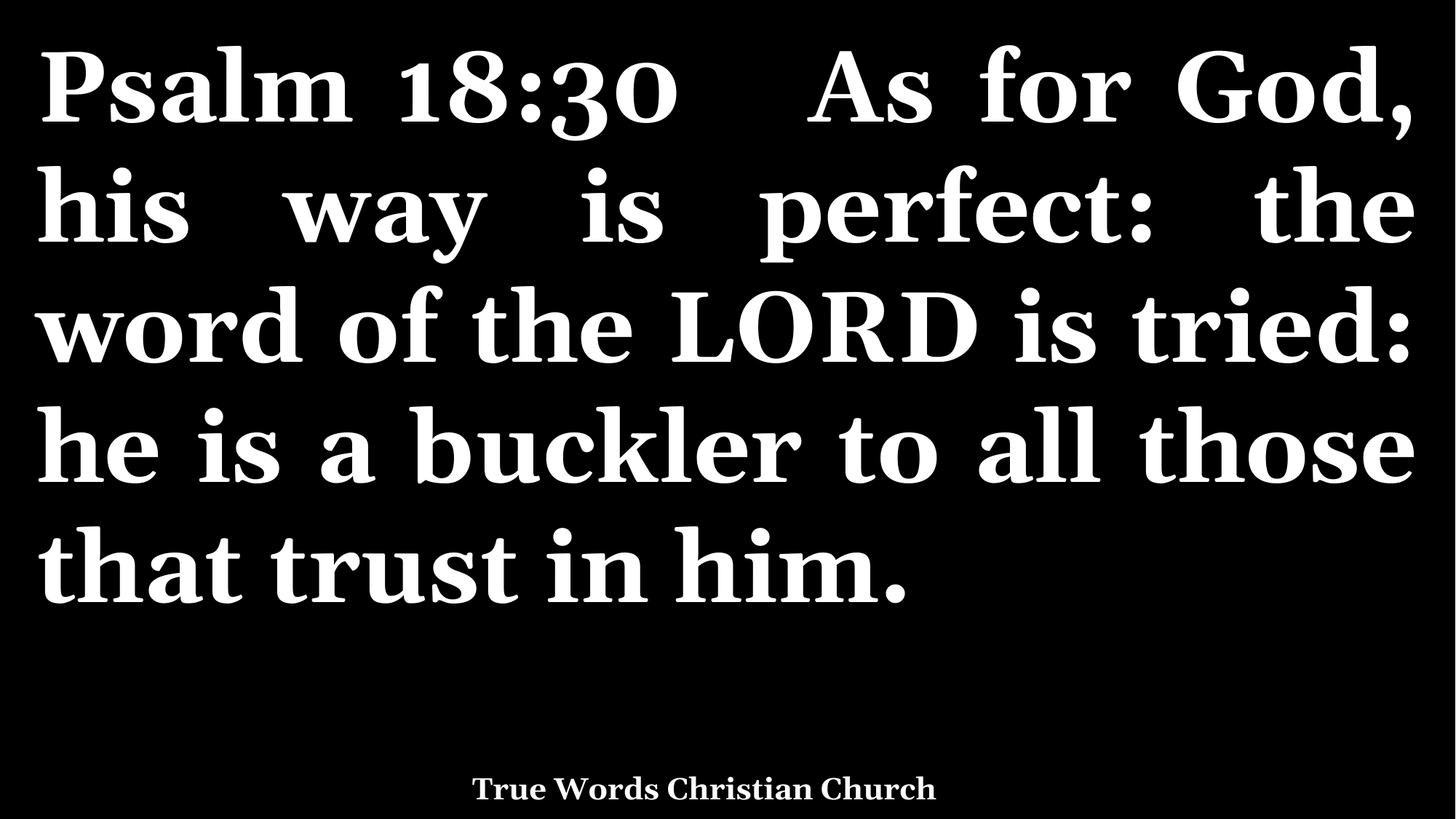

Psalm 18:30   As for God, his way is perfect: the word of the LORD is tried: he is a buckler to all those that trust in him.
True Words Christian Church